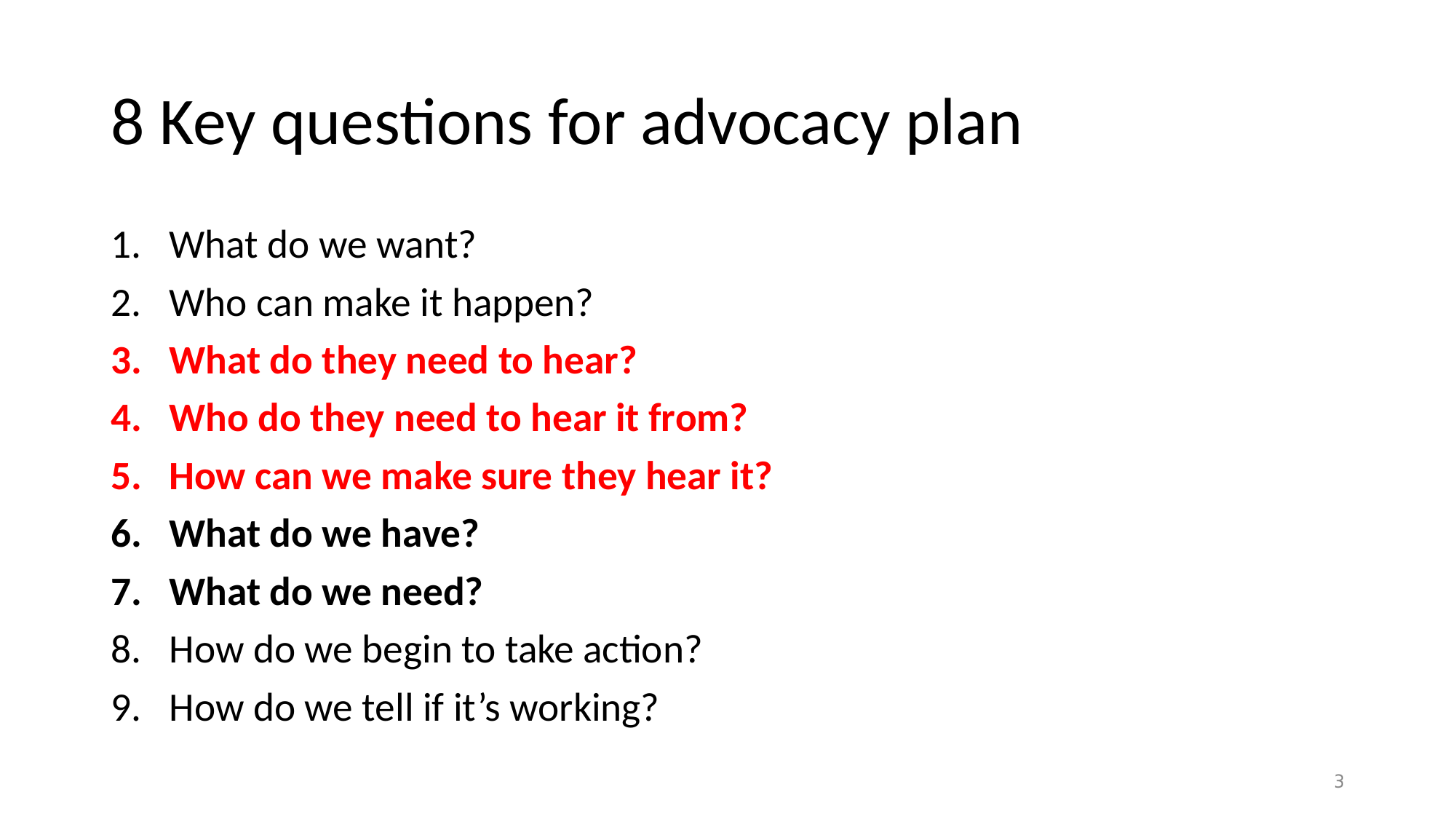

# 8 Key questions for advocacy plan
What do we want?
Who can make it happen?
What do they need to hear?
Who do they need to hear it from?
How can we make sure they hear it?
What do we have?
What do we need?
How do we begin to take action?
How do we tell if it’s working?
3